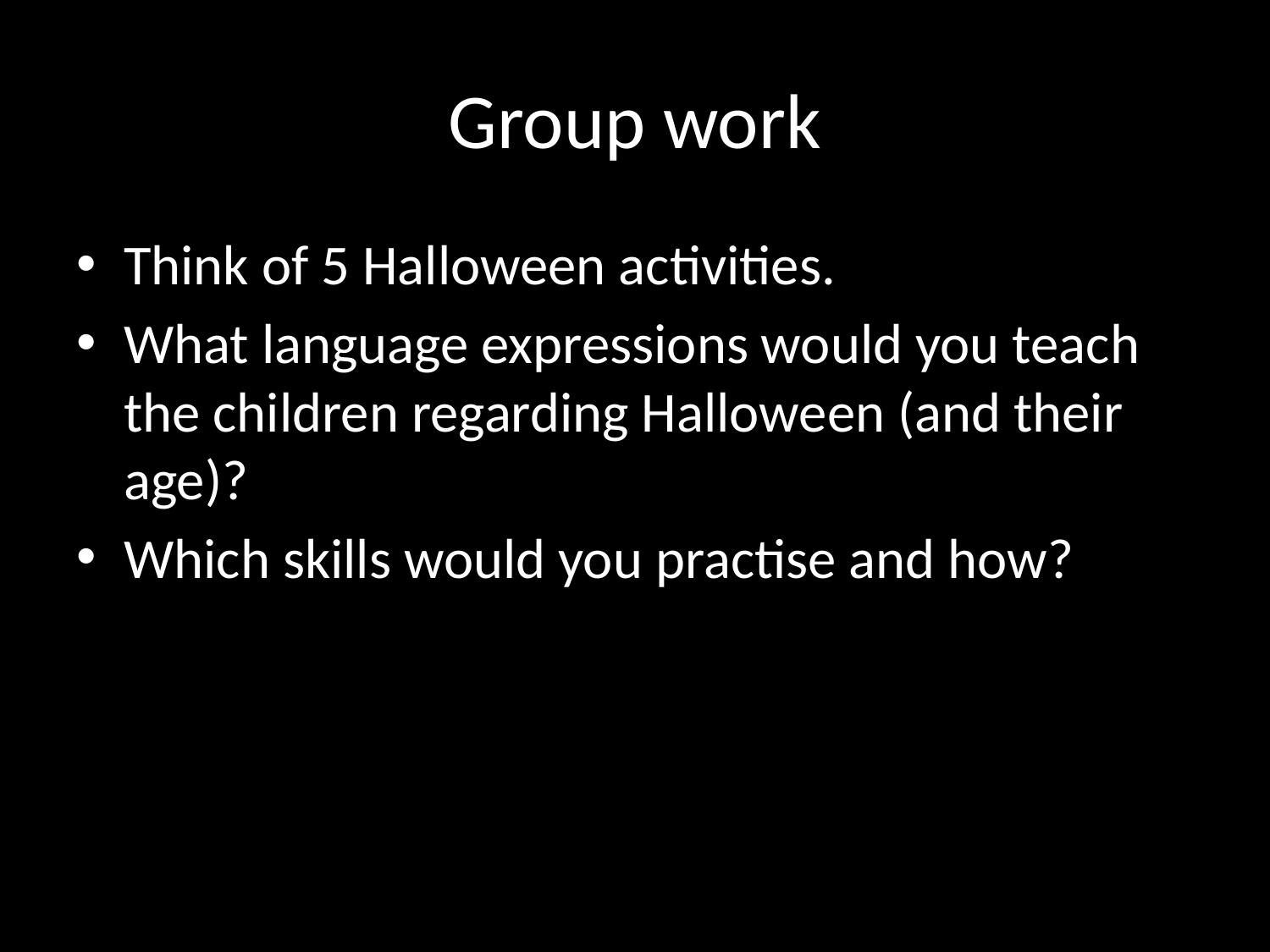

# Group work
Think of 5 Halloween activities.
What language expressions would you teach the children regarding Halloween (and their age)?
Which skills would you practise and how?